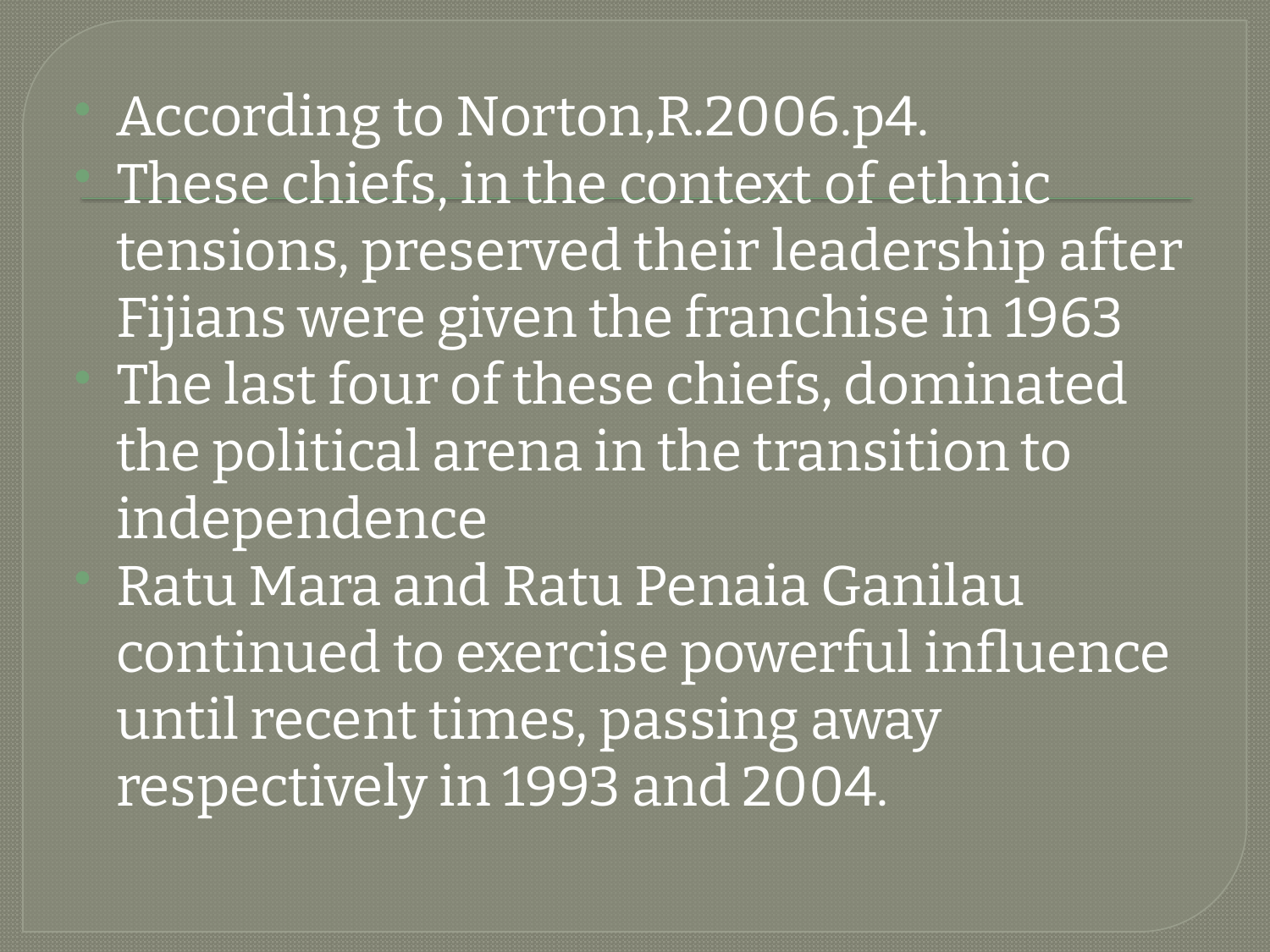

According to Norton,R.2006.p4.
These chiefs, in the context of ethnic tensions, preserved their leadership after Fijians were given the franchise in 1963
The last four of these chiefs, dominated the political arena in the transition to independence
Ratu Mara and Ratu Penaia Ganilau continued to exercise powerful influence until recent times, passing away respectively in 1993 and 2004.